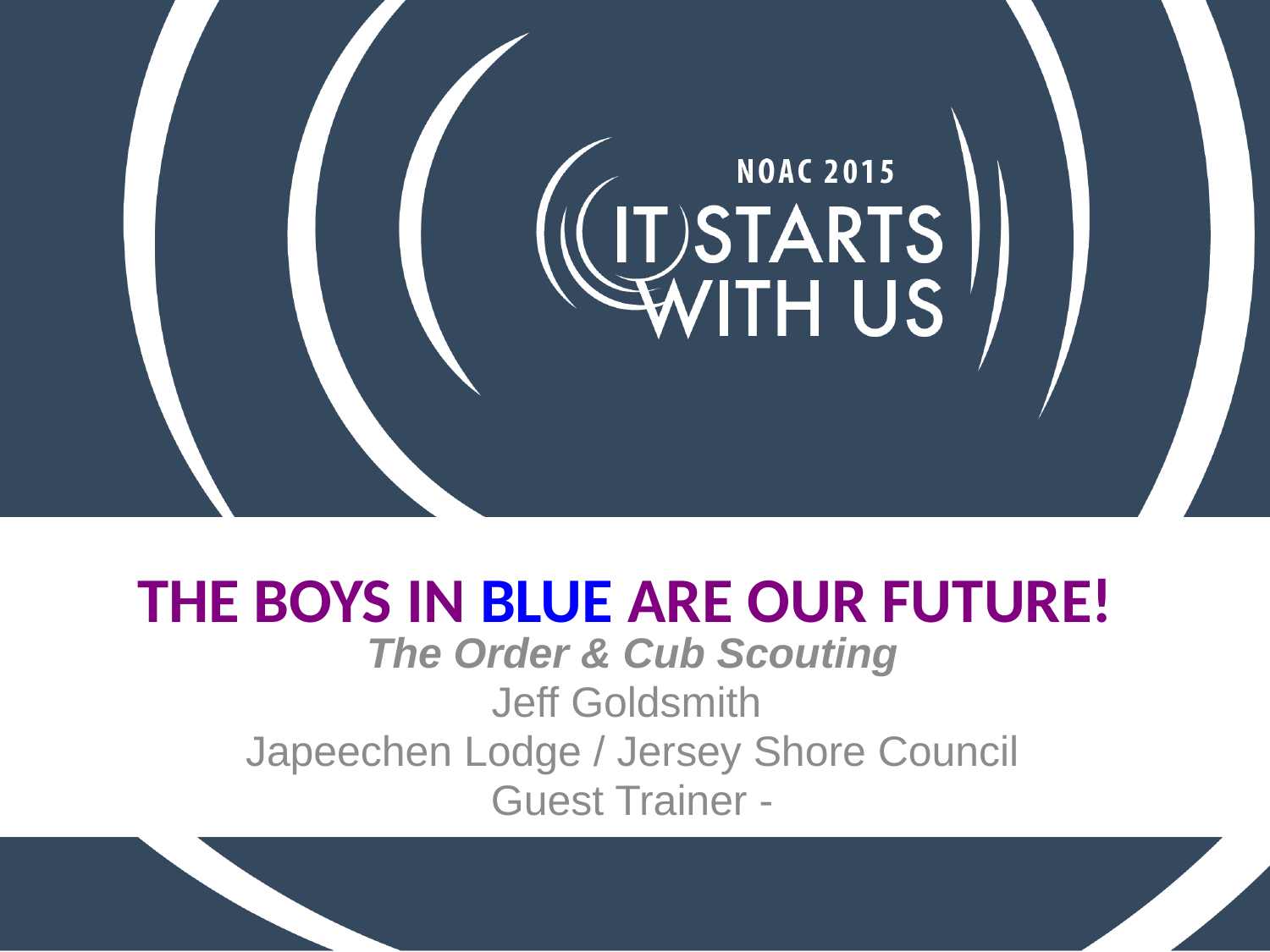

THE BOYS IN BLUE ARE OUR FUTURE!
The Order & Cub Scouting
Jeff Goldsmith
Japeechen Lodge / Jersey Shore Council
Guest Trainer -